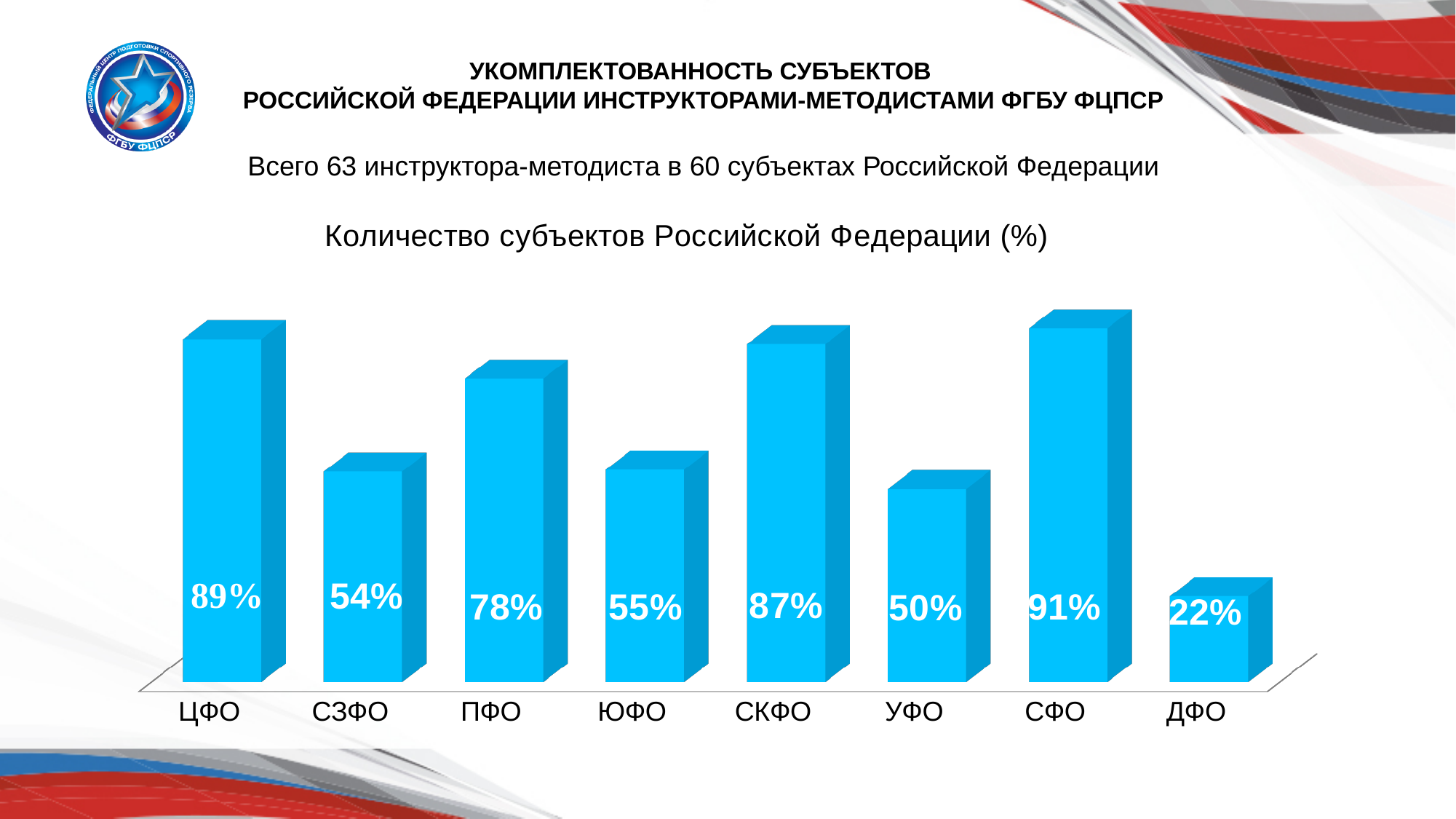

УКОМПЛЕКТОВАННОСТЬ СУБЪЕКТОВ
РОССИЙСКОЙ ФЕДЕРАЦИИ ИНСТРУКТОРАМИ-МЕТОДИСТАМИ ФГБУ ФЦПСР
Всего 63 инструктора-методиста в 60 субъектах Российской Федерации

[unsupported chart]

22%